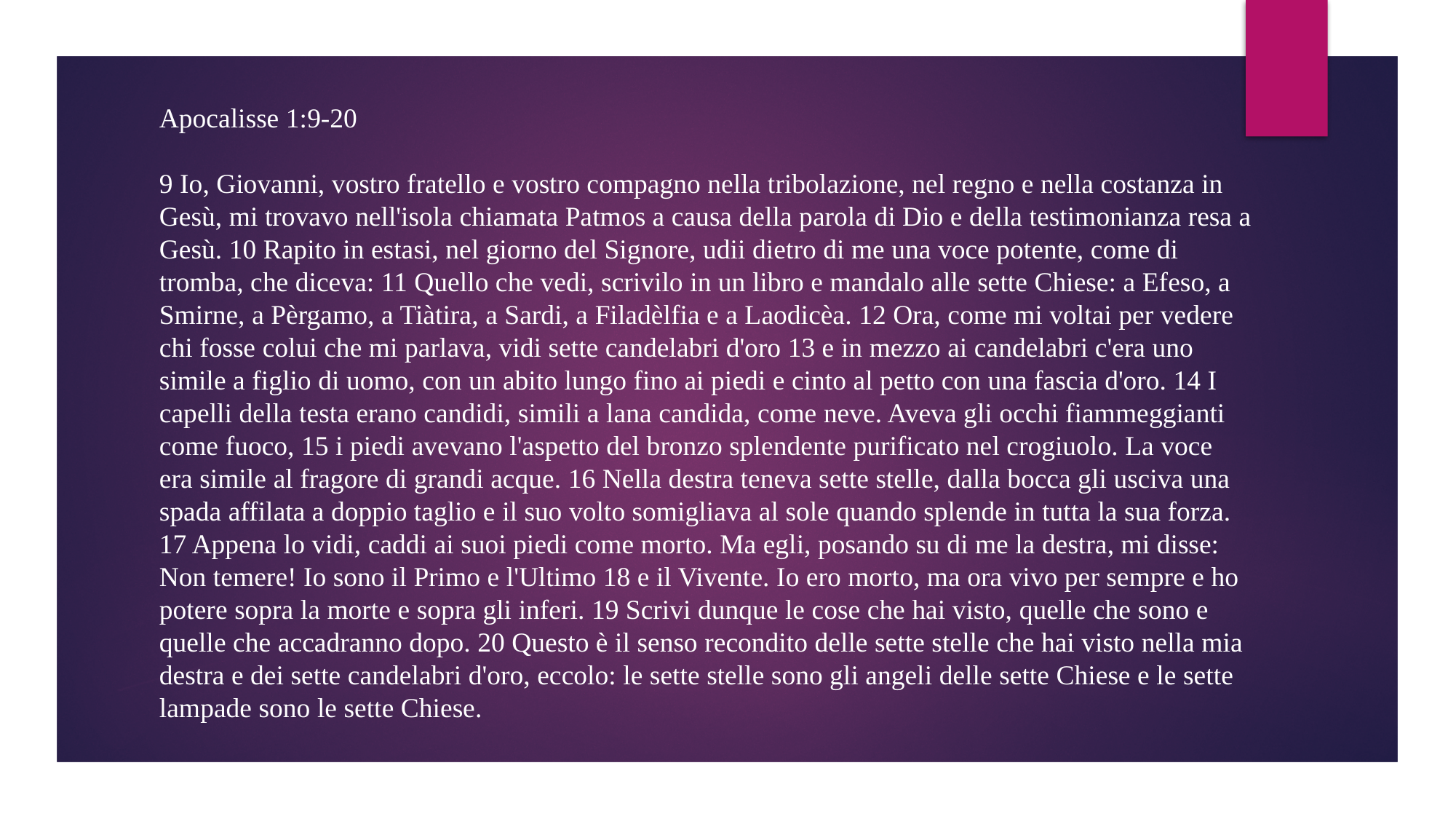

Apocalisse 1:9-20

9 Io, Giovanni, vostro fratello e vostro compagno nella tribolazione, nel regno e nella costanza in Gesù, mi trovavo nell'isola chiamata Patmos a causa della parola di Dio e della testimonianza resa a Gesù. 10 Rapito in estasi, nel giorno del Signore, udii dietro di me una voce potente, come di tromba, che diceva: 11 Quello che vedi, scrivilo in un libro e mandalo alle sette Chiese: a Efeso, a Smirne, a Pèrgamo, a Tiàtira, a Sardi, a Filadèlfia e a Laodicèa. 12 Ora, come mi voltai per vedere chi fosse colui che mi parlava, vidi sette candelabri d'oro 13 e in mezzo ai candelabri c'era uno simile a figlio di uomo, con un abito lungo fino ai piedi e cinto al petto con una fascia d'oro. 14 I capelli della testa erano candidi, simili a lana candida, come neve. Aveva gli occhi fiammeggianti come fuoco, 15 i piedi avevano l'aspetto del bronzo splendente purificato nel crogiuolo. La voce era simile al fragore di grandi acque. 16 Nella destra teneva sette stelle, dalla bocca gli usciva una spada affilata a doppio taglio e il suo volto somigliava al sole quando splende in tutta la sua forza.
17 Appena lo vidi, caddi ai suoi piedi come morto. Ma egli, posando su di me la destra, mi disse: Non temere! Io sono il Primo e l'Ultimo 18 e il Vivente. Io ero morto, ma ora vivo per sempre e ho potere sopra la morte e sopra gli inferi. 19 Scrivi dunque le cose che hai visto, quelle che sono e quelle che accadranno dopo. 20 Questo è il senso recondito delle sette stelle che hai visto nella mia destra e dei sette candelabri d'oro, eccolo: le sette stelle sono gli angeli delle sette Chiese e le sette lampade sono le sette Chiese.